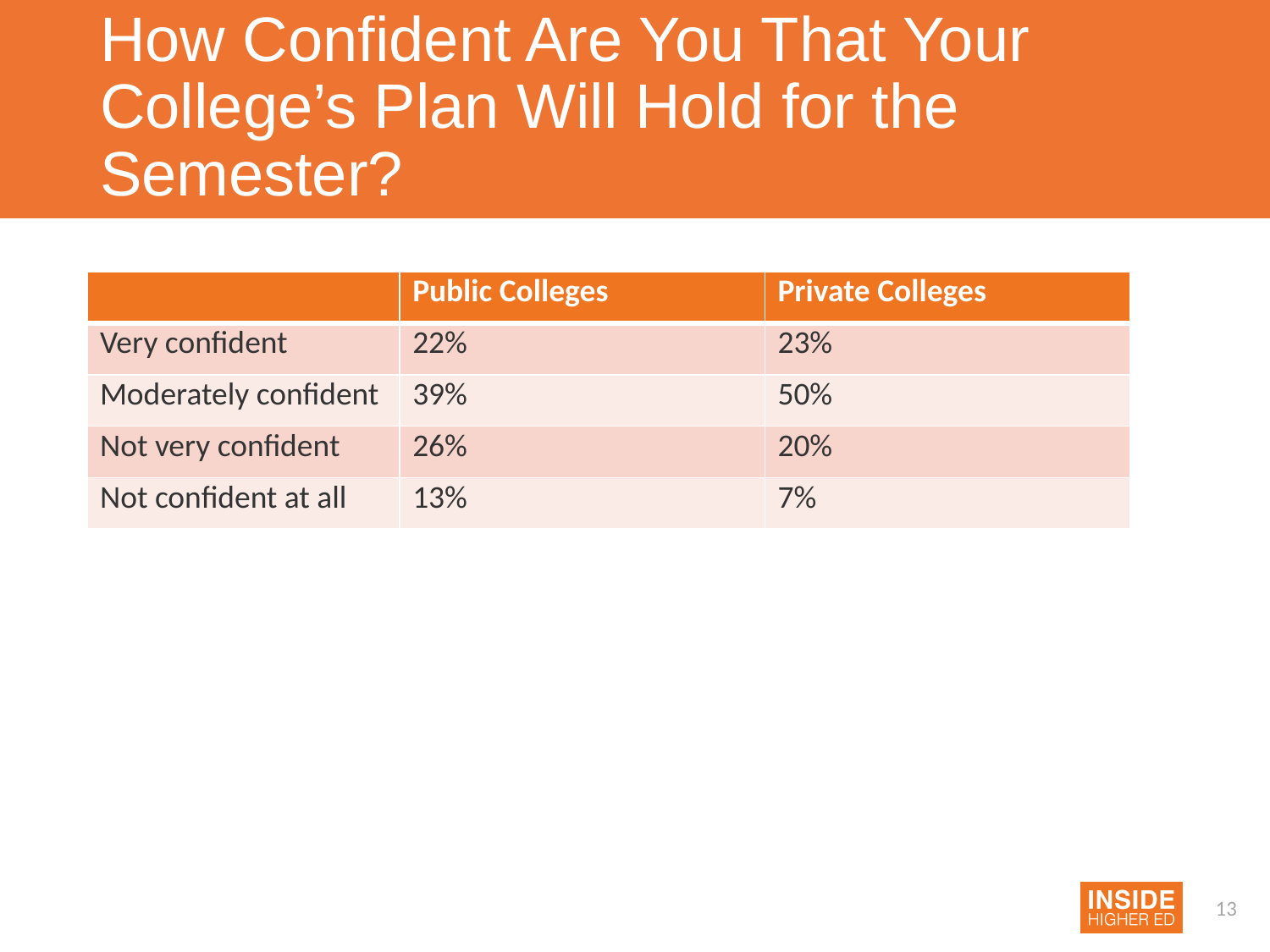

# How Confident Are You That Your College’s Plan Will Hold for the Semester?
|  | Public Colleges | Private Colleges |
| --- | --- | --- |
| Very confident | 22% | 23% |
| Moderately confident | 39% | 50% |
| Not very confident | 26% | 20% |
| Not confident at all | 13% | 7% |